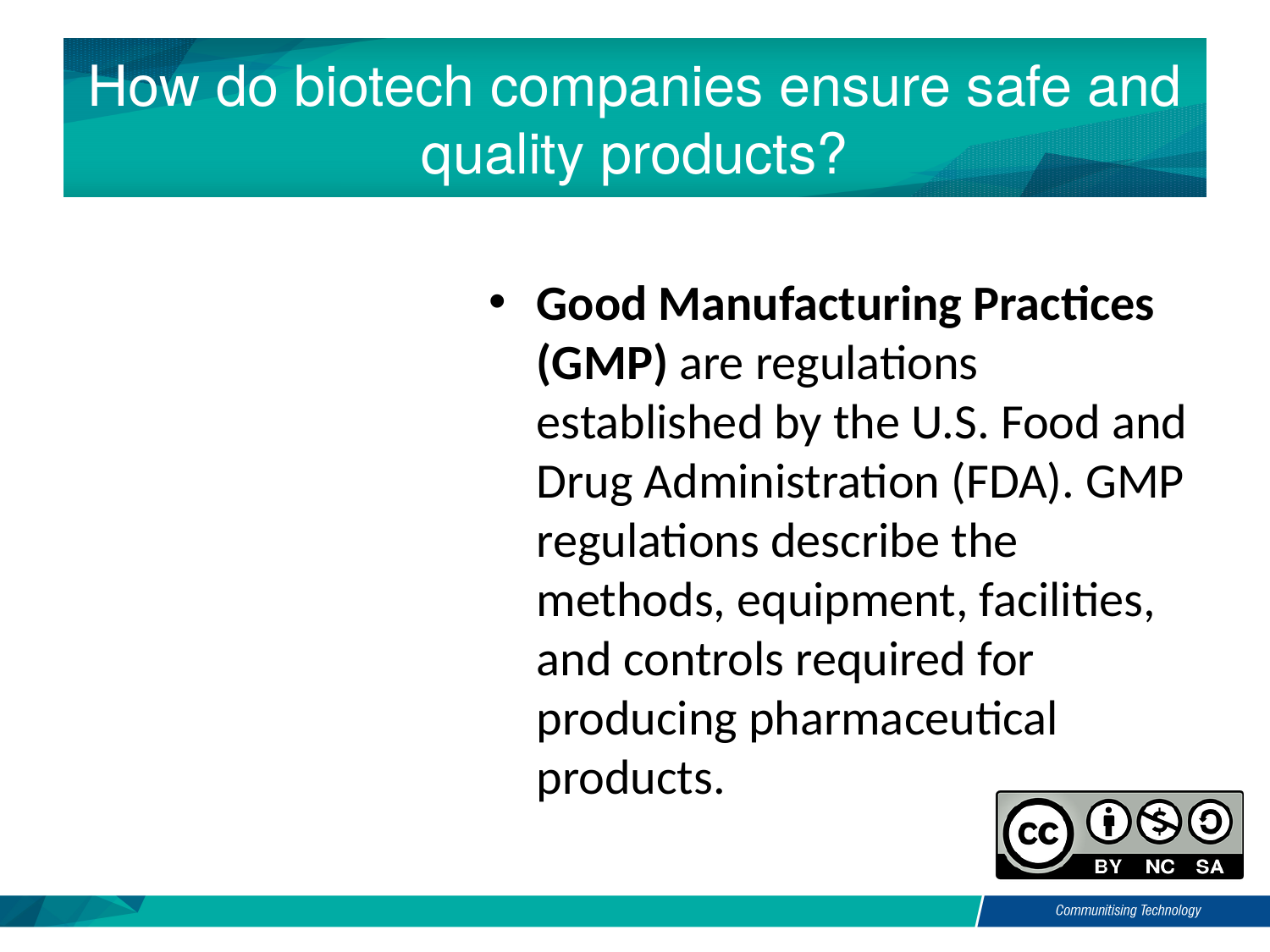

# How do biotech companies ensure safe and quality products?
Good Manufacturing Practices (GMP) are regulations established by the U.S. Food and Drug Administration (FDA). GMP regulations describe the methods, equipment, facilities, and controls required for producing pharmaceutical products.